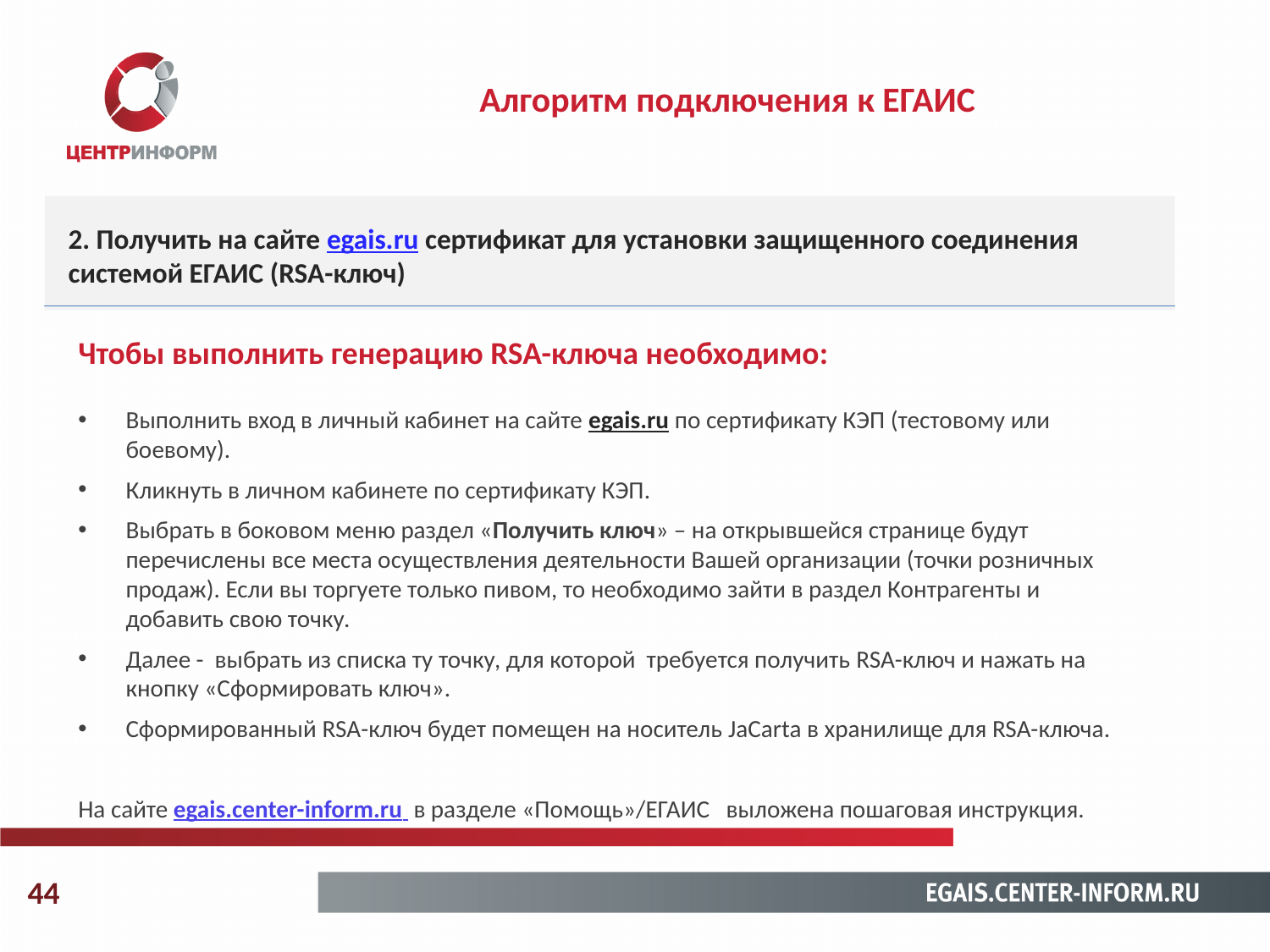

Алгоритм подключения к ЕГАИС

2. Получить на сайте egais.ru сертификат для установки защищенного соединения системой ЕГАИС (RSA-ключ)
Чтобы выполнить генерацию RSA-ключа необходимо:

Выполнить вход в личный кабинет на сайте egais.ru по сертификату КЭП (тестовому или боевому).
Кликнуть в личном кабинете по сертификату КЭП.
Выбрать в боковом меню раздел «Получить ключ» – на открывшейся странице будут перечислены все места осуществления деятельности Вашей организации (точки розничных продаж). Если вы торгуете только пивом, то необходимо зайти в раздел Контрагенты и добавить свою точку.
Далее -  выбрать из списка ту точку, для которой  требуется получить RSA-ключ и нажать на кнопку «Сформировать ключ».
Сформированный RSA-ключ будет помещен на носитель JaCarta в хранилище для RSA-ключа.

На сайте egais.center-inform.ru  в разделе «Помощь»/ЕГАИС   выложена пошаговая инструкция.
44